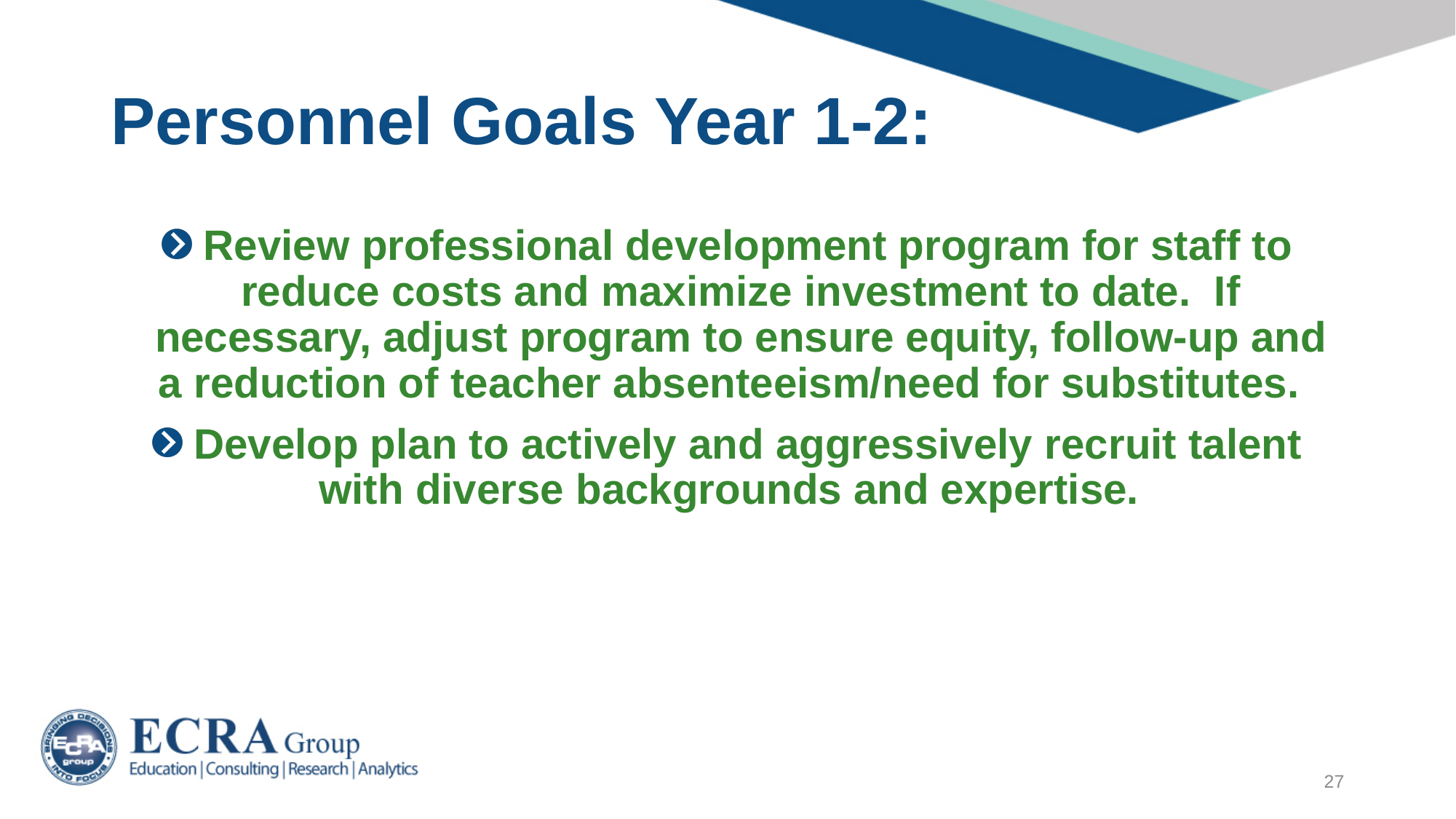

# Personnel Goals Year 1-2:
 Review professional development program for staff to reduce costs and maximize investment to date.  If necessary, adjust program to ensure equity, follow-up and a reduction of teacher absenteeism/need for substitutes.
 Develop plan to actively and aggressively recruit talent with diverse backgrounds and expertise.
27